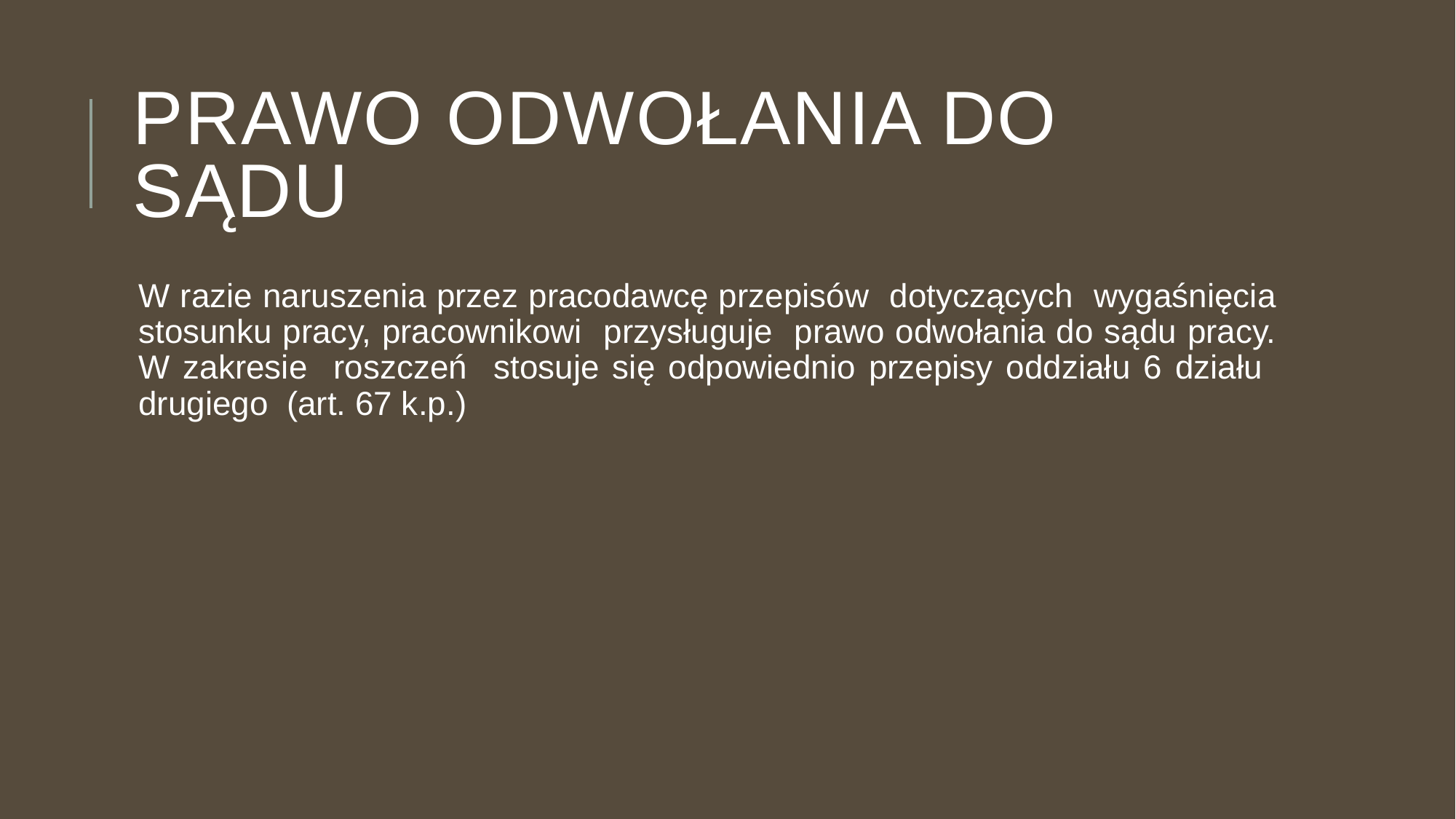

# Prawo odwołania do sądu
W razie naruszenia przez pracodawcę przepisów  dotyczących  wygaśnięcia stosunku pracy, pracownikowi  przysługuje  prawo odwołania do sądu pracy. W zakresie  roszczeń  stosuje się odpowiednio przepisy oddziału 6 działu  drugiego  (art. 67 k.p.)